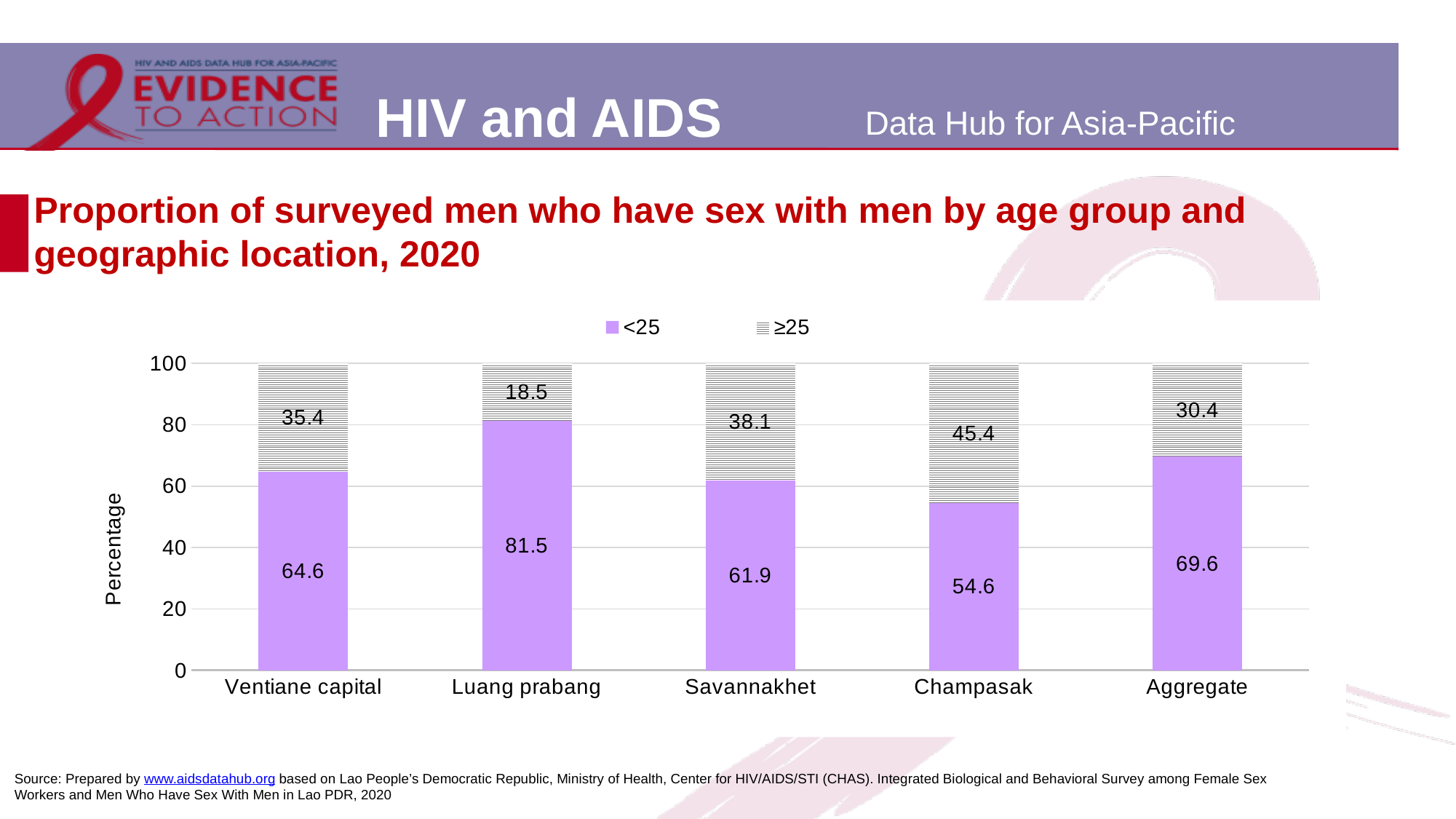

# Proportion of surveyed men who have sex with men by age group and geographic location, 2020

### Chart

| Category | <25 | ≥25 |
|---|---|---|
| Ventiane capital | 64.6 | 35.4 |
| Luang prabang | 81.5 | 18.5 |
| Savannakhet | 61.9 | 38.1 |
| Champasak | 54.6 | 45.4 |
| Aggregate | 69.6 | 30.4 |
Source: Prepared by www.aidsdatahub.org based on Lao People’s Democratic Republic, Ministry of Health, Center for HIV/AIDS/STI (CHAS). Integrated Biological and Behavioral Survey among Female Sex Workers and Men Who Have Sex With Men in Lao PDR, 2020